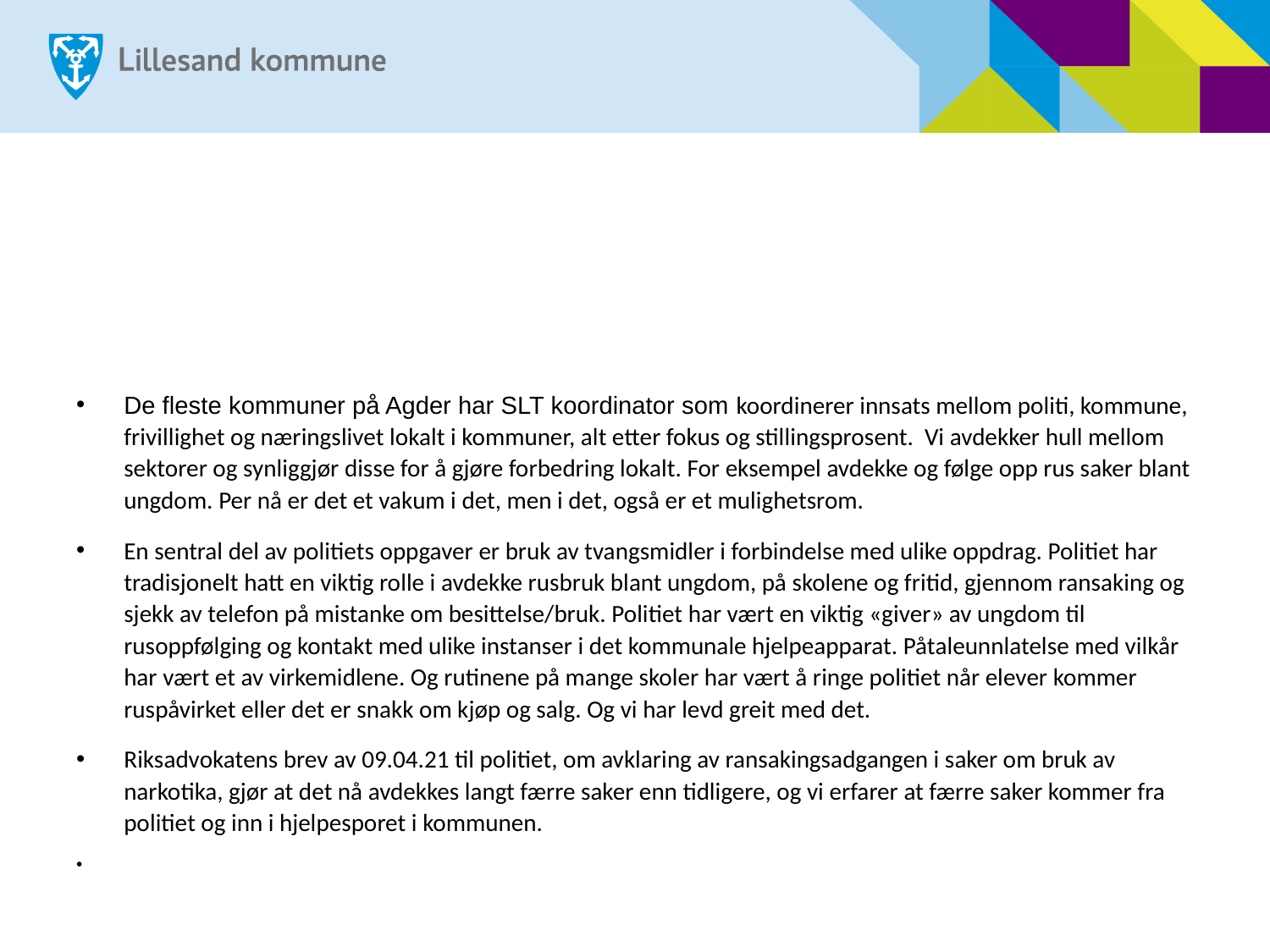

#
De fleste kommuner på Agder har SLT koordinator som koordinerer innsats mellom politi, kommune, frivillighet og næringslivet lokalt i kommuner, alt etter fokus og stillingsprosent.  Vi avdekker hull mellom sektorer og synliggjør disse for å gjøre forbedring lokalt. For eksempel avdekke og følge opp rus saker blant ungdom. Per nå er det et vakum i det, men i det, også er et mulighetsrom.
En sentral del av politiets oppgaver er bruk av tvangsmidler i forbindelse med ulike oppdrag. Politiet har tradisjonelt hatt en viktig rolle i avdekke rusbruk blant ungdom, på skolene og fritid, gjennom ransaking og sjekk av telefon på mistanke om besittelse/bruk. Politiet har vært en viktig «giver» av ungdom til rusoppfølging og kontakt med ulike instanser i det kommunale hjelpeapparat. Påtaleunnlatelse med vilkår har vært et av virkemidlene. Og rutinene på mange skoler har vært å ringe politiet når elever kommer ruspåvirket eller det er snakk om kjøp og salg. Og vi har levd greit med det.
Riksadvokatens brev av 09.04.21 til politiet, om avklaring av ransakingsadgangen i saker om bruk av narkotika, gjør at det nå avdekkes langt færre saker enn tidligere, og vi erfarer at færre saker kommer fra politiet og inn i hjelpesporet i kommunen.

Se rapport: Klokhet om rus